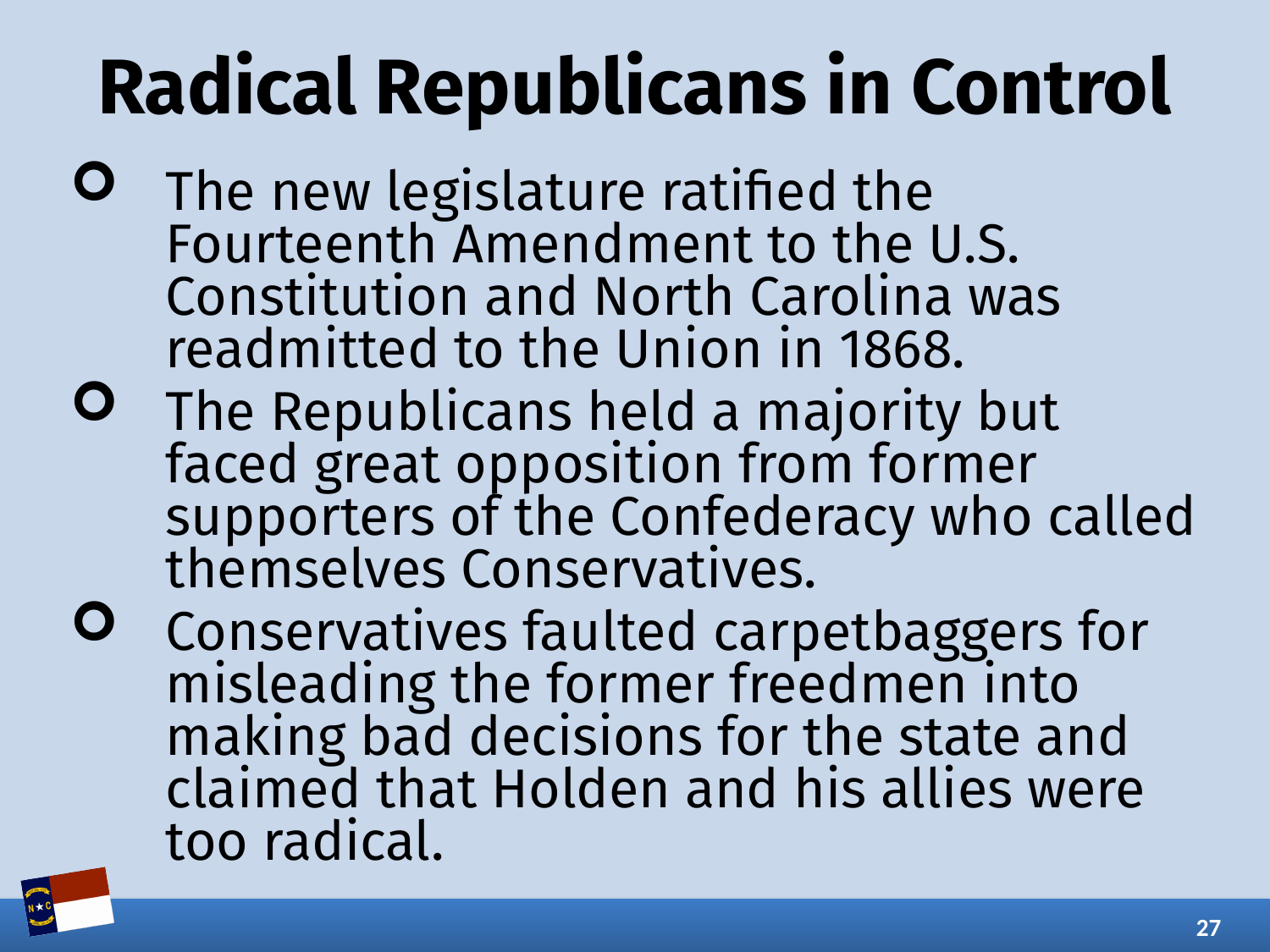

# Radical Republicans in Control
The new legislature ratified the Fourteenth Amendment to the U.S. Constitution and North Carolina was readmitted to the Union in 1868.
The Republicans held a majority but faced great opposition from former supporters of the Confederacy who called themselves Conservatives.
Conservatives faulted carpetbaggers for misleading the former freedmen into making bad decisions for the state and claimed that Holden and his allies were too radical.
27